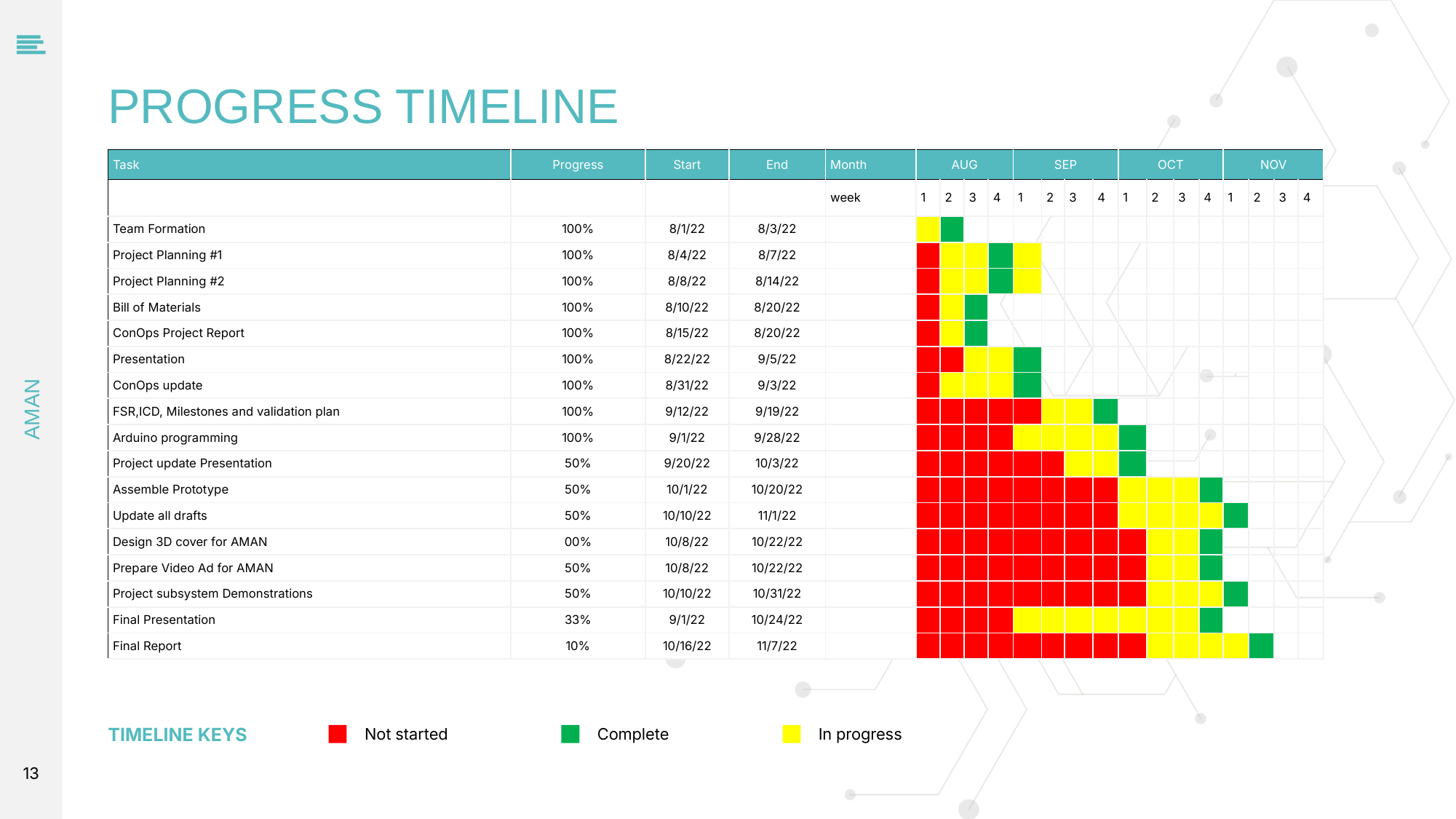

PROGRESS TIMELINE
| Task | Progress | Start | End | Month | AUG |  |  |  | SEP |  |  |  | OCT |  |  |  | NOV |  |  |  |
| --- | --- | --- | --- | --- | --- | --- | --- | --- | --- | --- | --- | --- | --- | --- | --- | --- | --- | --- | --- | --- |
|  |  |  |  | week | 1 | 2 | 3 | 4 | 1 | 2 | 3 | 4 | 1 | 2 | 3 | 4 | 1 | 2 | 3 | 4 |
| Team Formation | 100% | 8/1/22 | 8/3/22 |  |  |  |  |  |  |  |  |  |  |  |  |  |  |  |  |  |
| Project Planning #1 | 100% | 8/4/22 | 8/7/22 |  |  |  |  |  |  |  |  |  |  |  |  |  |  |  |  |  |
| Project Planning #2 | 100% | 8/8/22 | 8/14/22 |  |  |  |  |  |  |  |  |  |  |  |  |  |  |  |  |  |
| Bill of Materials | 100% | 8/10/22 | 8/20/22 |  |  |  |  |  |  |  |  |  |  |  |  |  |  |  |  |  |
| ConOps Project Report | 100% | 8/15/22 | 8/20/22 |  |  |  |  |  |  |  |  |  |  |  |  |  |  |  |  |  |
| Presentation | 100% | 8/22/22 | 9/5/22 |  |  |  |  |  |  |  |  |  |  |  |  |  |  |  |  |  |
| ConOps update | 100% | 8/31/22 | 9/3/22 |  |  |  |  |  |  |  |  |  |  |  |  |  |  |  |  |  |
| FSR,ICD, Milestones and validation plan | 100% | 9/12/22 | 9/19/22 |  |  |  |  |  |  |  |  |  |  |  |  |  |  |  |  |  |
| Arduino programming | 100% | 9/1/22 | 9/28/22 |  |  |  |  |  |  |  |  |  |  |  |  |  |  |  |  |  |
| Project update Presentation | 50% | 9/20/22 | 10/3/22 |  |  |  |  |  |  |  |  |  |  |  |  |  |  |  |  |  |
| Assemble Prototype | 50% | 10/1/22 | 10/20/22 |  |  |  |  |  |  |  |  |  |  |  |  |  |  |  |  |  |
| Update all drafts | 50% | 10/10/22 | 11/1/22 |  |  |  |  |  |  |  |  |  |  |  |  |  |  |  |  |  |
| Design 3D cover for AMAN | 00% | 10/8/22 | 10/22/22 |  |  |  |  |  |  |  |  |  |  |  |  |  |  |  |  |  |
| Prepare Video Ad for AMAN | 50% | 10/8/22 | 10/22/22 |  |  |  |  |  |  |  |  |  |  |  |  |  |  |  |  |  |
| Project subsystem Demonstrations | 50% | 10/10/22 | 10/31/22 |  |  |  |  |  |  |  |  |  |  |  |  |  |  |  |  |  |
| Final Presentation | 33% | 9/1/22 | 10/24/22 |  |  |  |  |  |  |  |  |  |  |  |  |  |  |  |  |  |
| Final Report | 10% | 10/16/22 | 11/7/22 |  |  |  |  |  |  |  |  |  |  |  |  |  |  |  |  |  |
TIMELINE KEYS
Not started
Complete
In progress